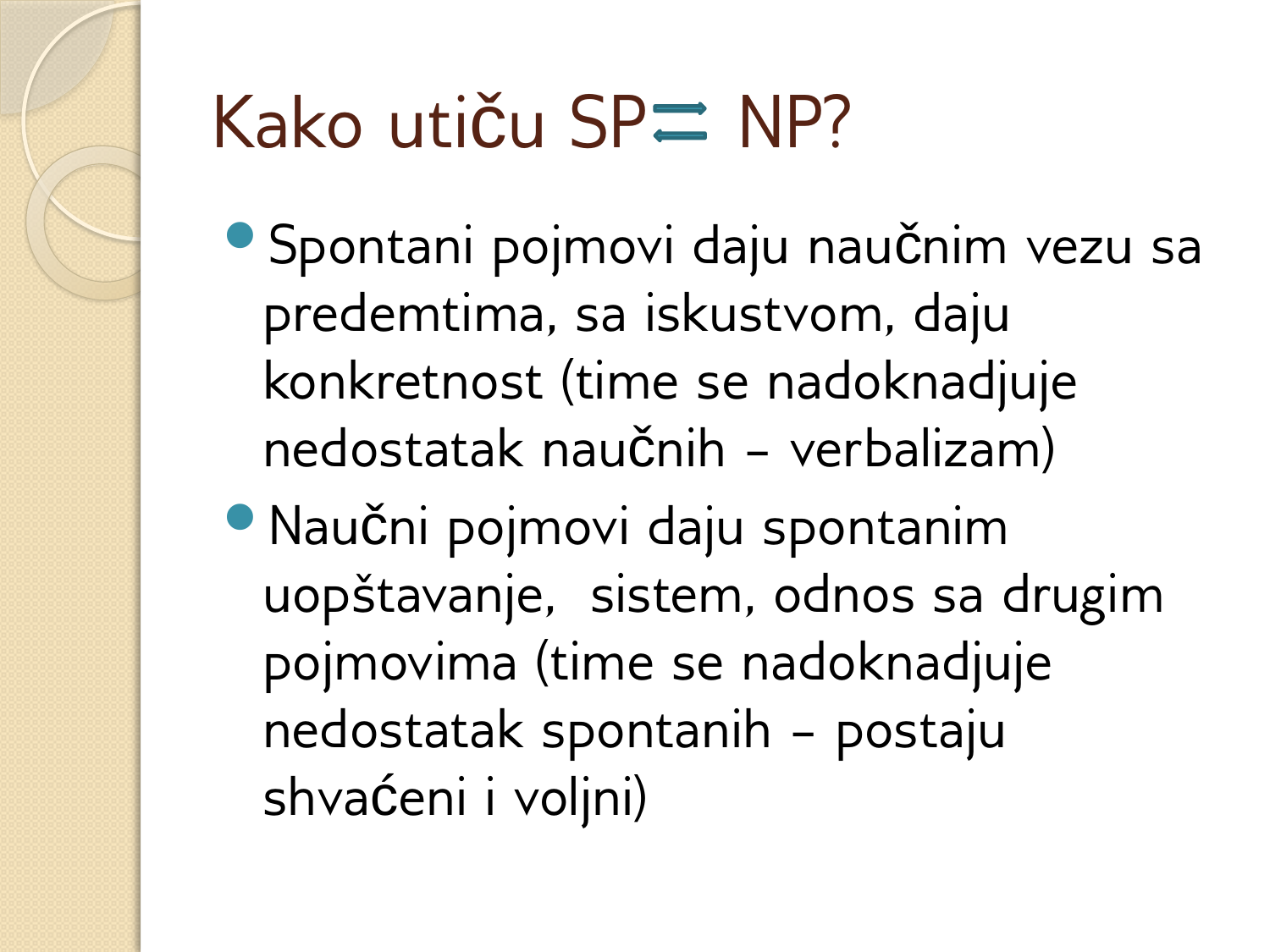

# Kako utiču SP    NP?

Spontani pojmovi daju naučnim vezu sa predemtima, sa iskustvom, daju konkretnost (time se nadoknadjuje nedostatak naučnih – verbalizam)
Naučni pojmovi daju spontanim uopštavanje,  sistem, odnos sa drugim pojmovima (time se nadoknadjuje nedostatak spontanih – postaju shvaćeni i voljni)